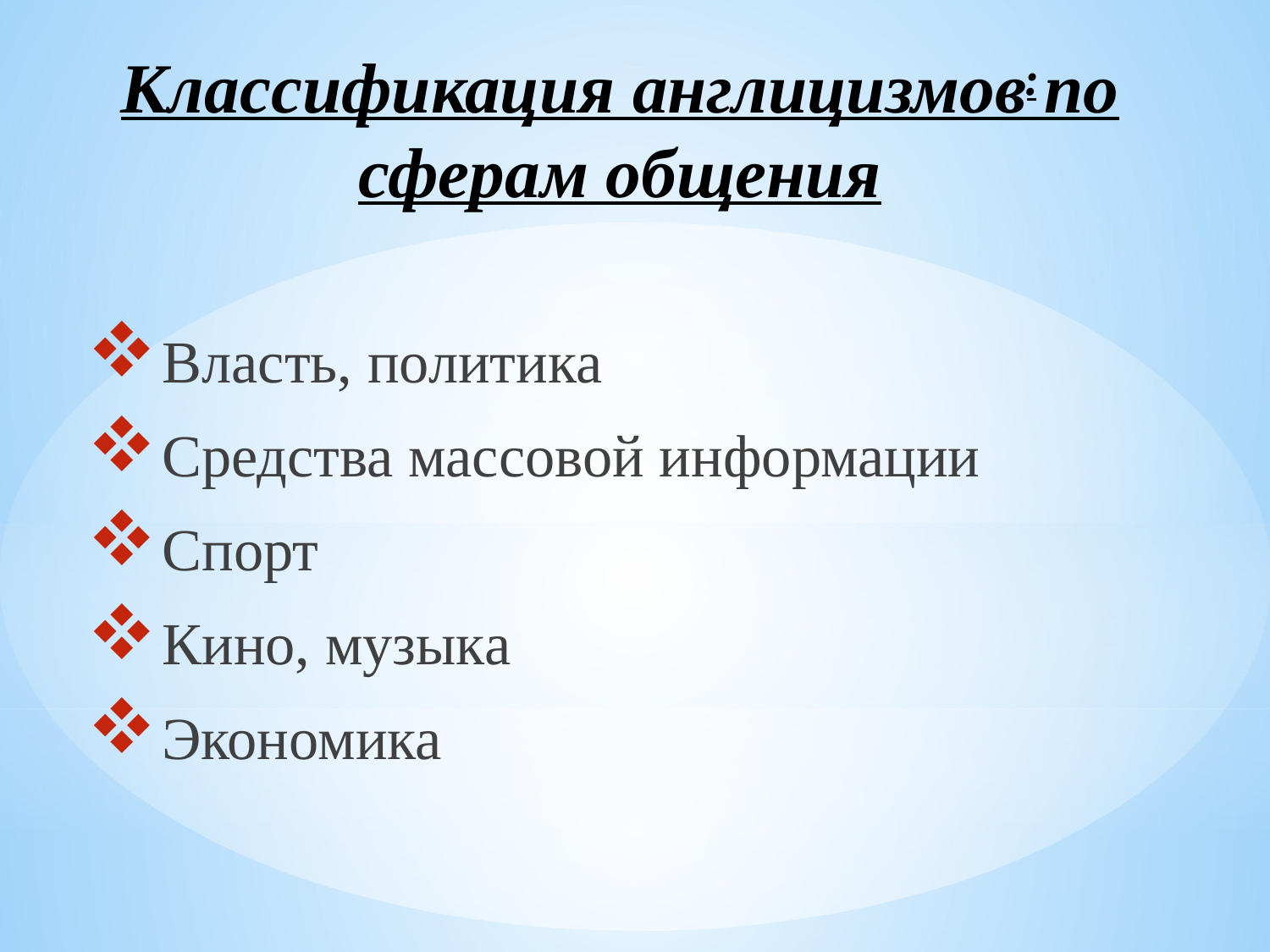

Классификация англицизмов по сферам общения
# :
Власть, политика
Средства массовой информации
Спорт
Кино, музыка
Экономика